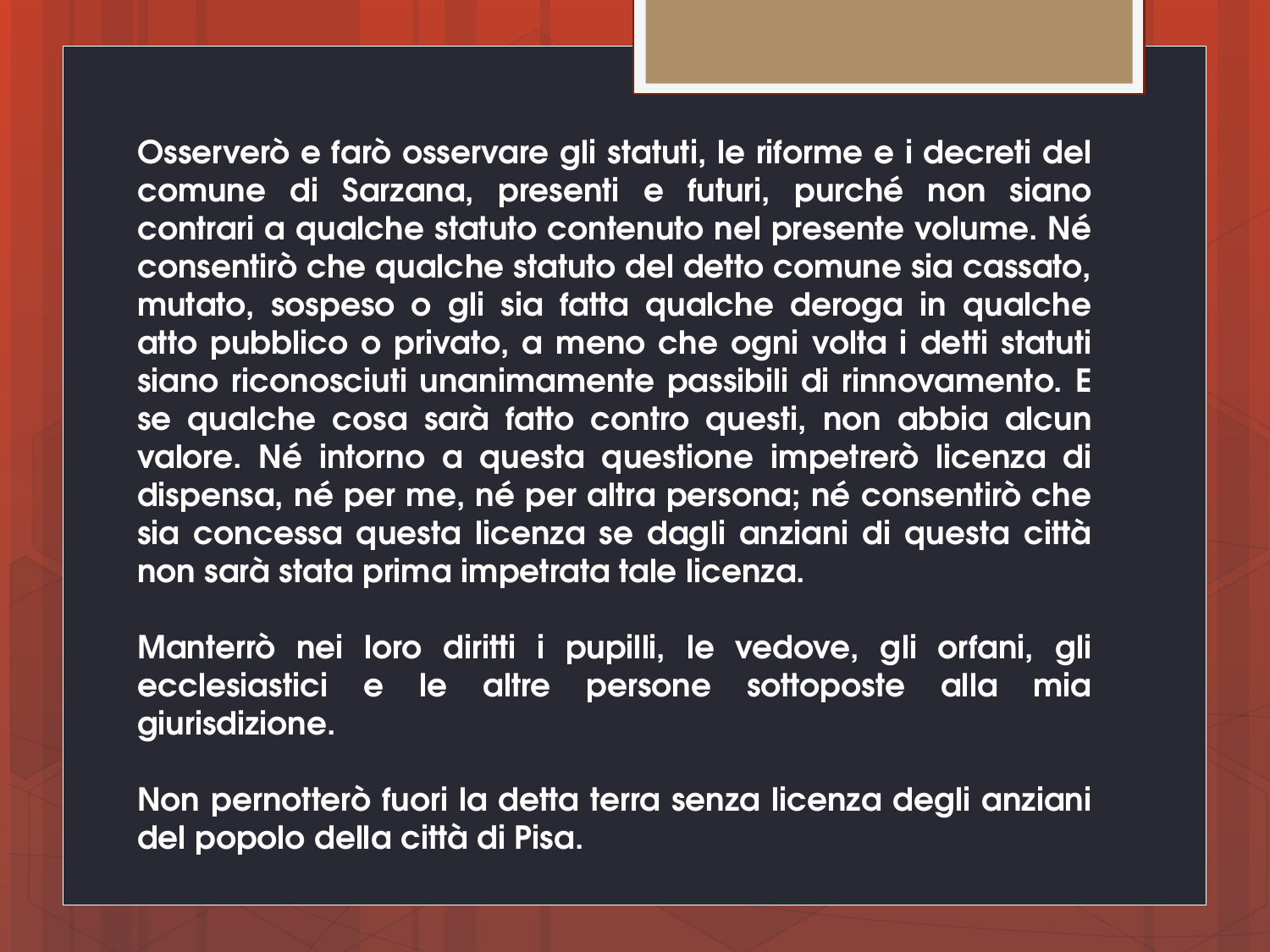

Osserverò e farò osservare gli statuti, le riforme e i decreti del comune di Sarzana, presenti e futuri, purché non siano contrari a qualche statuto contenuto nel presente volume. Né consentirò che qualche statuto del detto comune sia cassato, mutato, sospeso o gli sia fatta qualche deroga in qualche atto pubblico o privato, a meno che ogni volta i detti statuti siano riconosciuti unanimamente passibili di rinnovamento. E se qualche cosa sarà fatto contro questi, non abbia alcun valore. Né intorno a questa questione impetrerò licenza di dispensa, né per me, né per altra persona; né consentirò che sia concessa questa licenza se dagli anziani di questa città non sarà stata prima impetrata tale licenza.

Manterrò nei loro diritti i pupilli, le vedove, gli orfani, gli ecclesiastici e le altre persone sottoposte alla mia giurisdizione.

Non pernotterò fuori la detta terra senza licenza degli anziani del popolo della città di Pisa.